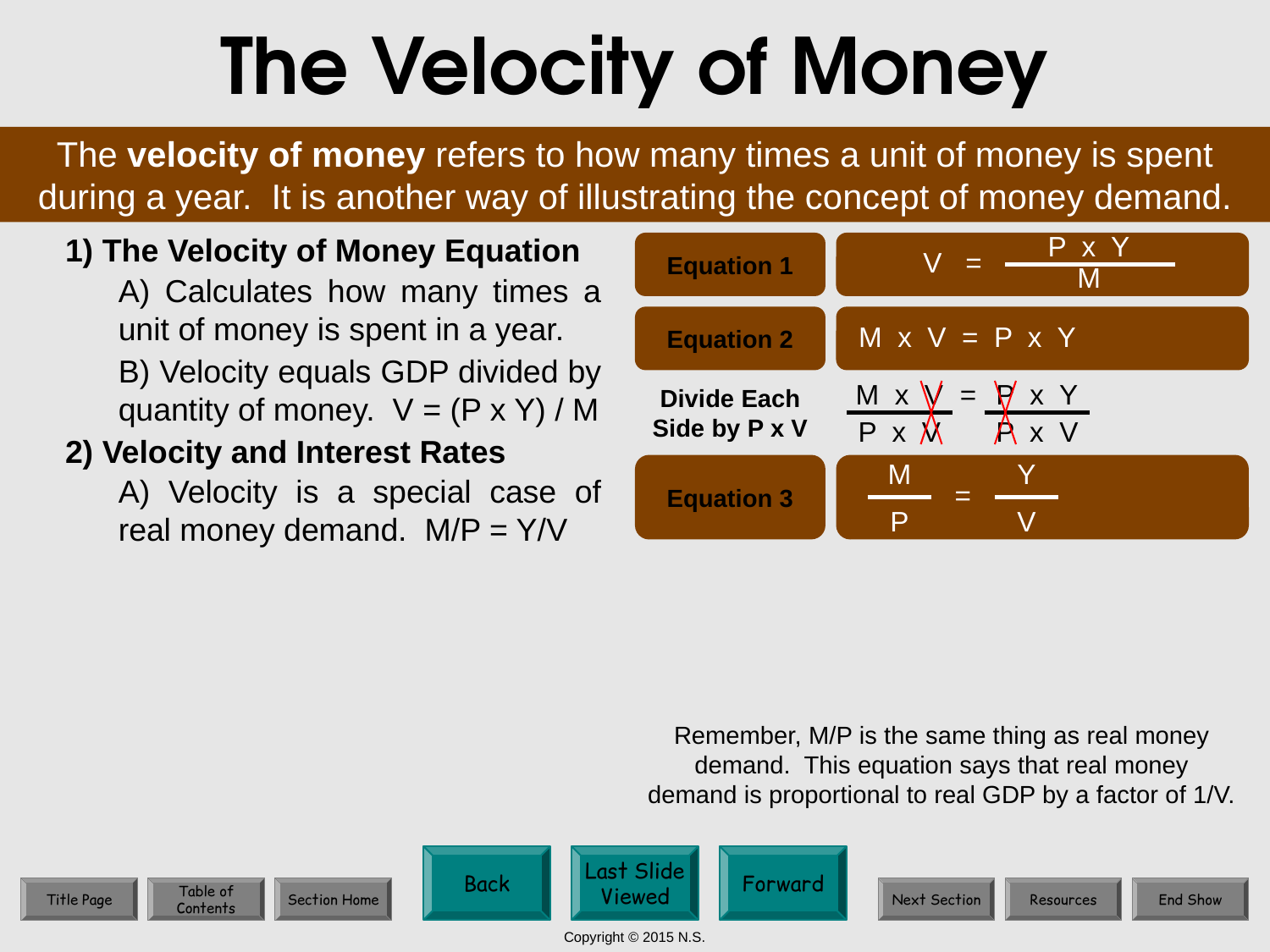

# The Velocity of Money
The velocity of money refers to how many times a unit of money is spent during a year.  It is another way of illustrating the concept of money demand.
P  x  Y
V   =
M

1) The Velocity of Money Equation
Equation 1
A) Calculates how many times a unit of money is spent in a year.
Equation 2

M  x  V  =  P  x  Y
B) Velocity equals GDP divided by quantity of money.  V = (P x Y) / M
M  x  V
=
P  x  Y
Divide Each
Side by P x V
P  x  V
P  x  V
2) Velocity and Interest Rates
M
Y
=
P
V

Equation 3
A) Velocity is a special case of real money demand.  M/P = Y/V
Remember, M/P is the same thing as real money demand.  This equation says that real money demand is proportional to real GDP by a factor of 1/V.